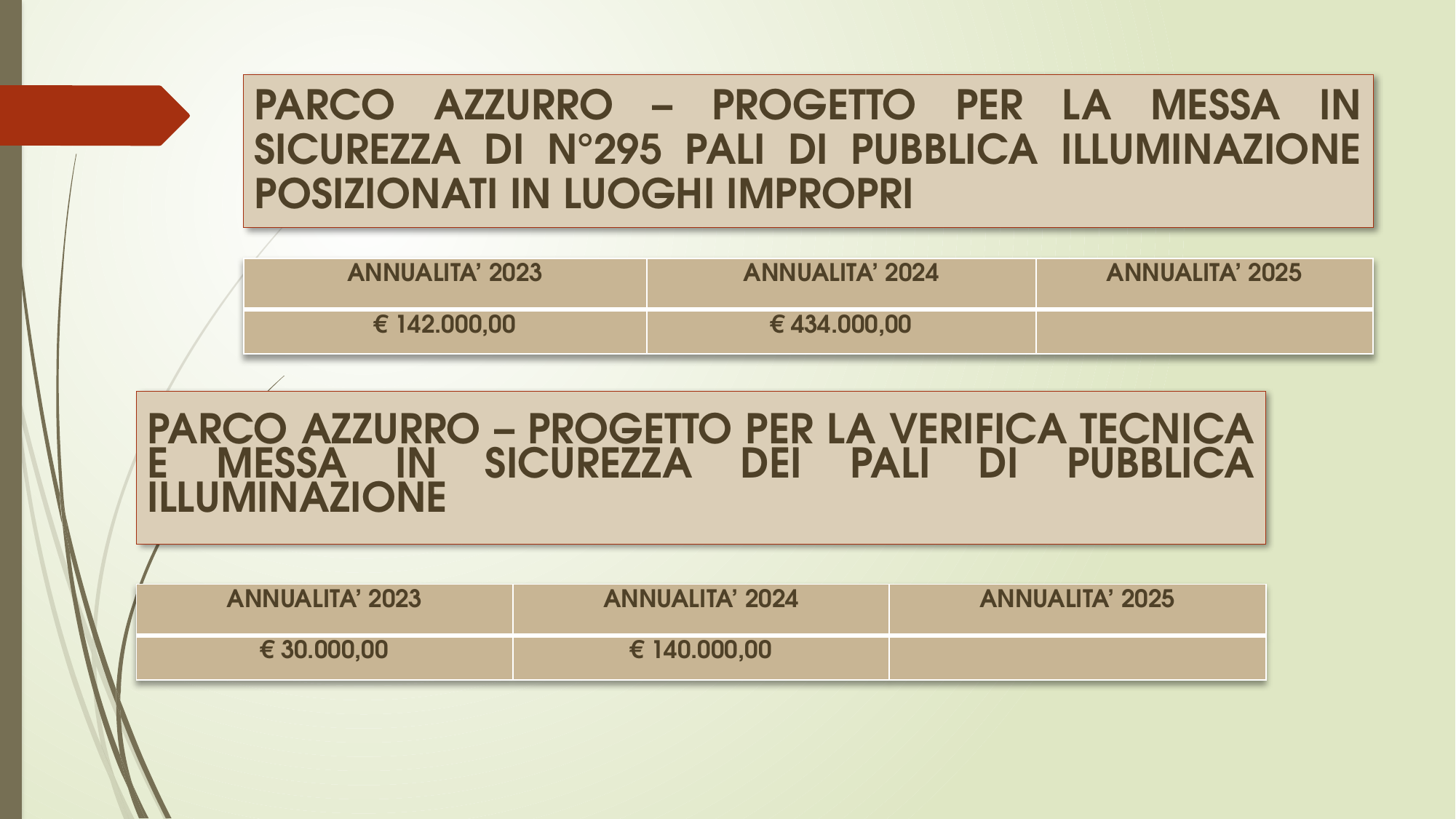

# PARCO AZZURRO – PROGETTO PER LA MESSA IN SICUREZZA DI N°295 PALI DI PUBBLICA ILLUMINAZIONE POSIZIONATI IN LUOGHI IMPROPRI
| ANNUALITA’ 2023 | ANNUALITA’ 2024 | ANNUALITA’ 2025 |
| --- | --- | --- |
| € 142.000,00 | € 434.000,00 |  |
PARCO AZZURRO – PROGETTO PER LA VERIFICA TECNICA E MESSA IN SICUREZZA DEI PALI DI PUBBLICA ILLUMINAZIONE
| ANNUALITA’ 2023 | ANNUALITA’ 2024 | ANNUALITA’ 2025 |
| --- | --- | --- |
| € 30.000,00 | € 140.000,00 |  |